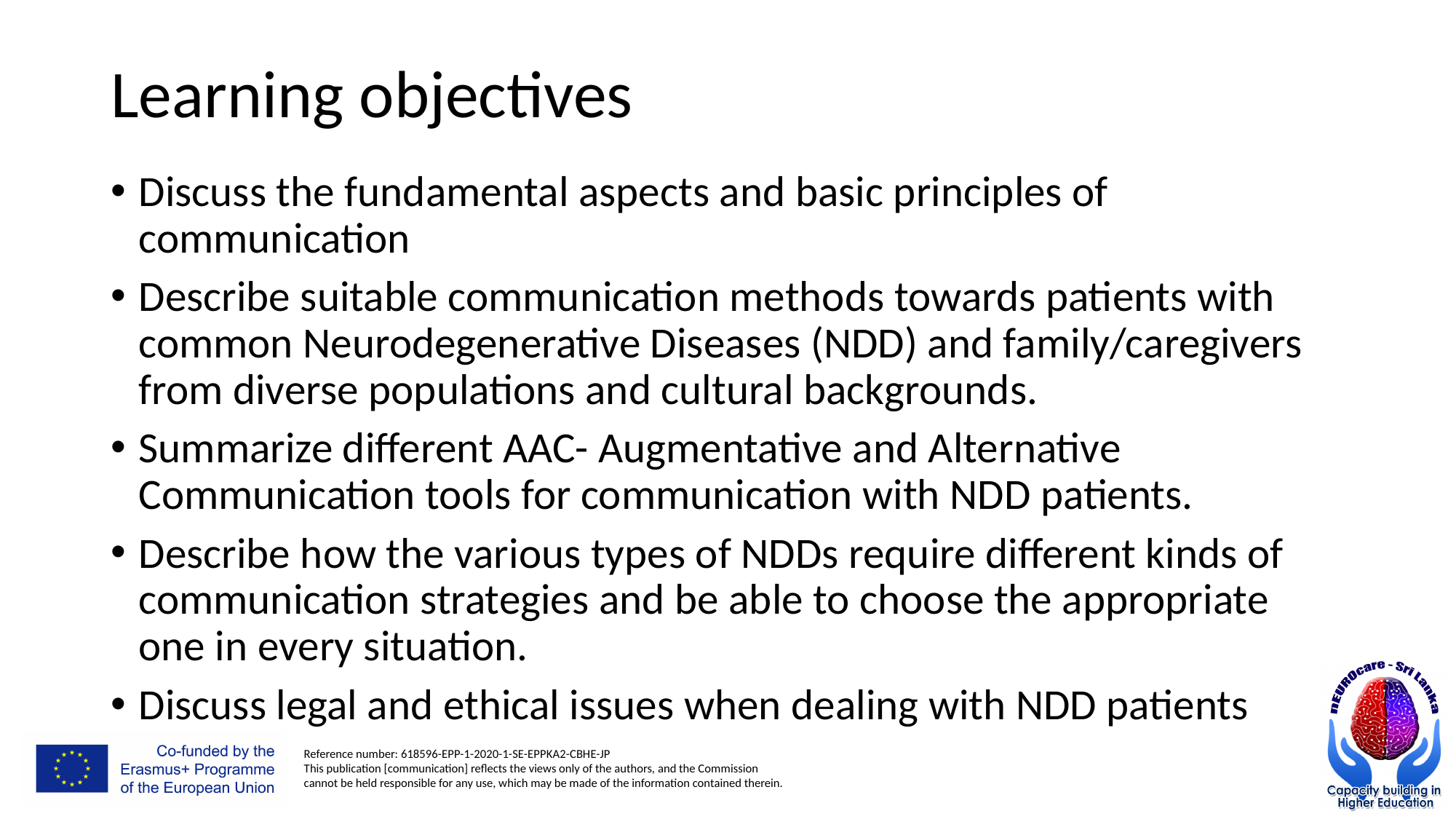

# Learning objectives
Discuss the fundamental aspects and basic principles of communication
Describe suitable communication methods towards patients with common Neurodegenerative Diseases (NDD) and family/caregivers from diverse populations and cultural backgrounds.
Summarize different AAC- Augmentative and Alternative Communication tools for communication with NDD patients.
Describe how the various types of NDDs require different kinds of communication strategies and be able to choose the appropriate one in every situation.
Discuss legal and ethical issues when dealing with NDD patients